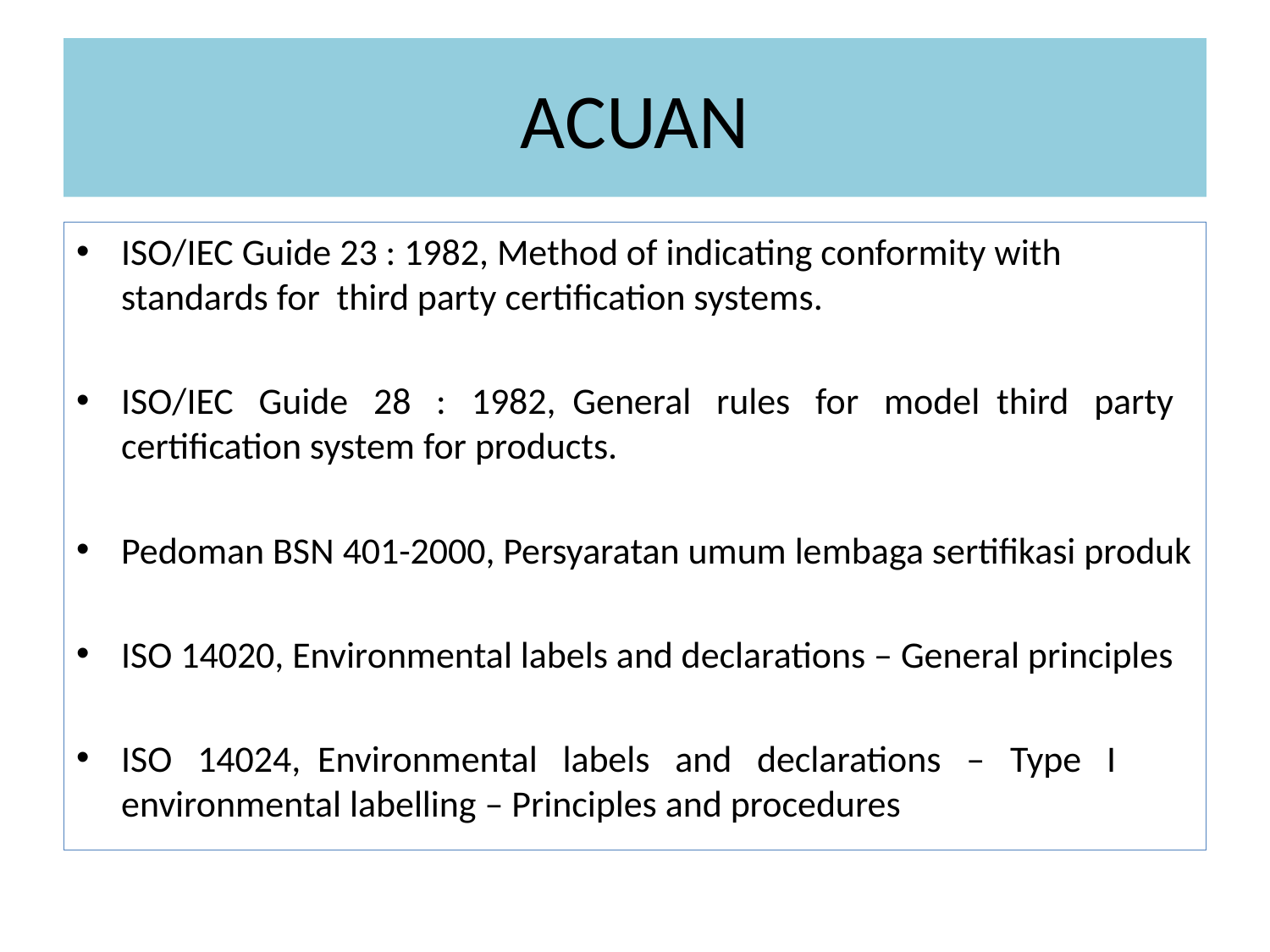

# ACUAN
ISO/IEC Guide 23 : 1982, Method of indicating conformity with standards for  third party certification systems.

ISO/IEC   Guide   28   :   1982,  General   rules   for   model  third   party   certification system for products.

Pedoman BSN 401-2000, Persyaratan umum lembaga sertifikasi produk

ISO 14020, Environmental labels and declarations – General principles

ISO   14024,  Environmental   labels   and   declarations   –   Type   I   environmental labelling – Principles and procedures